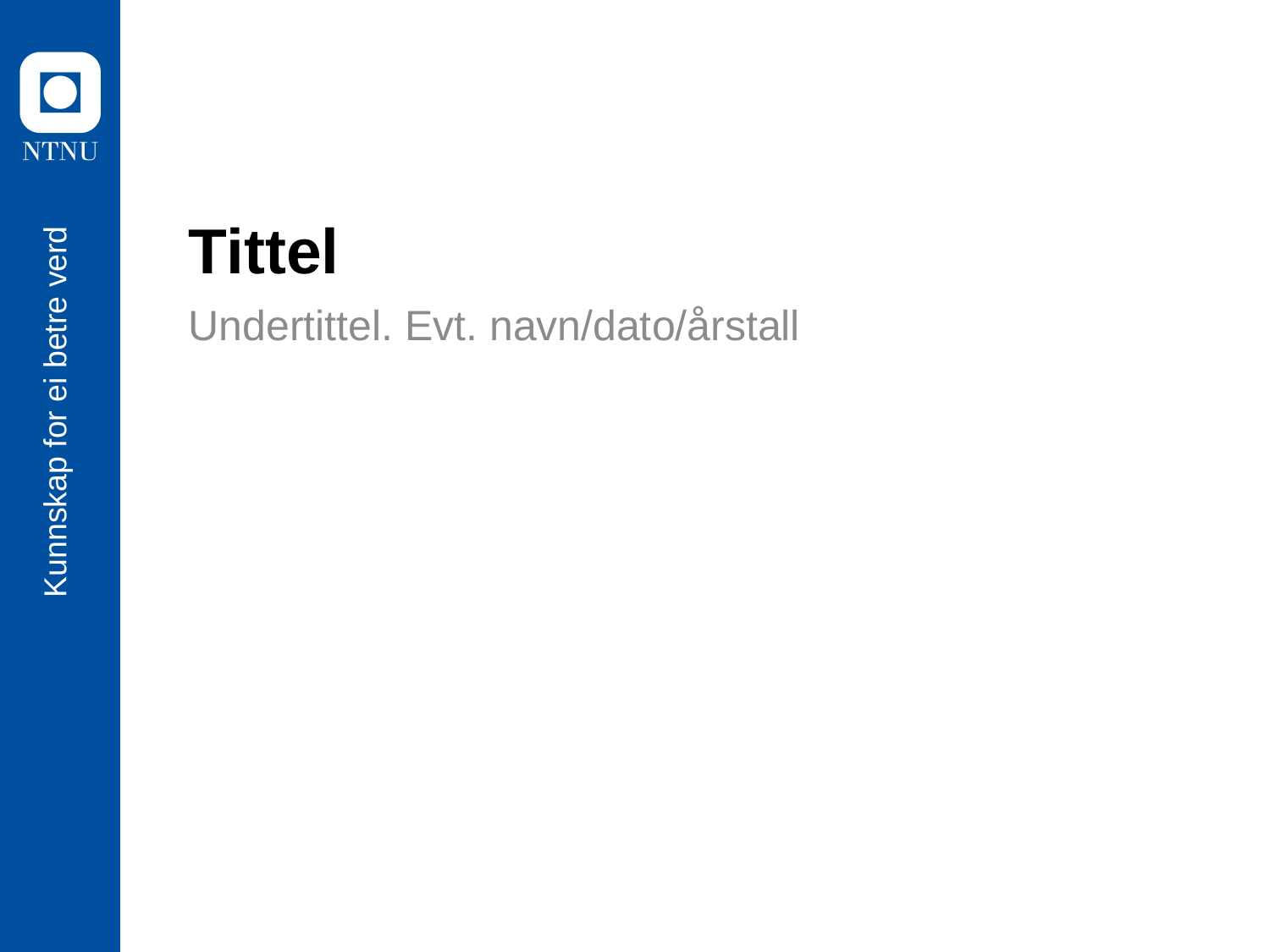

# Tittel
Undertittel. Evt. navn/dato/årstall
Kunnskap for ei betre verd